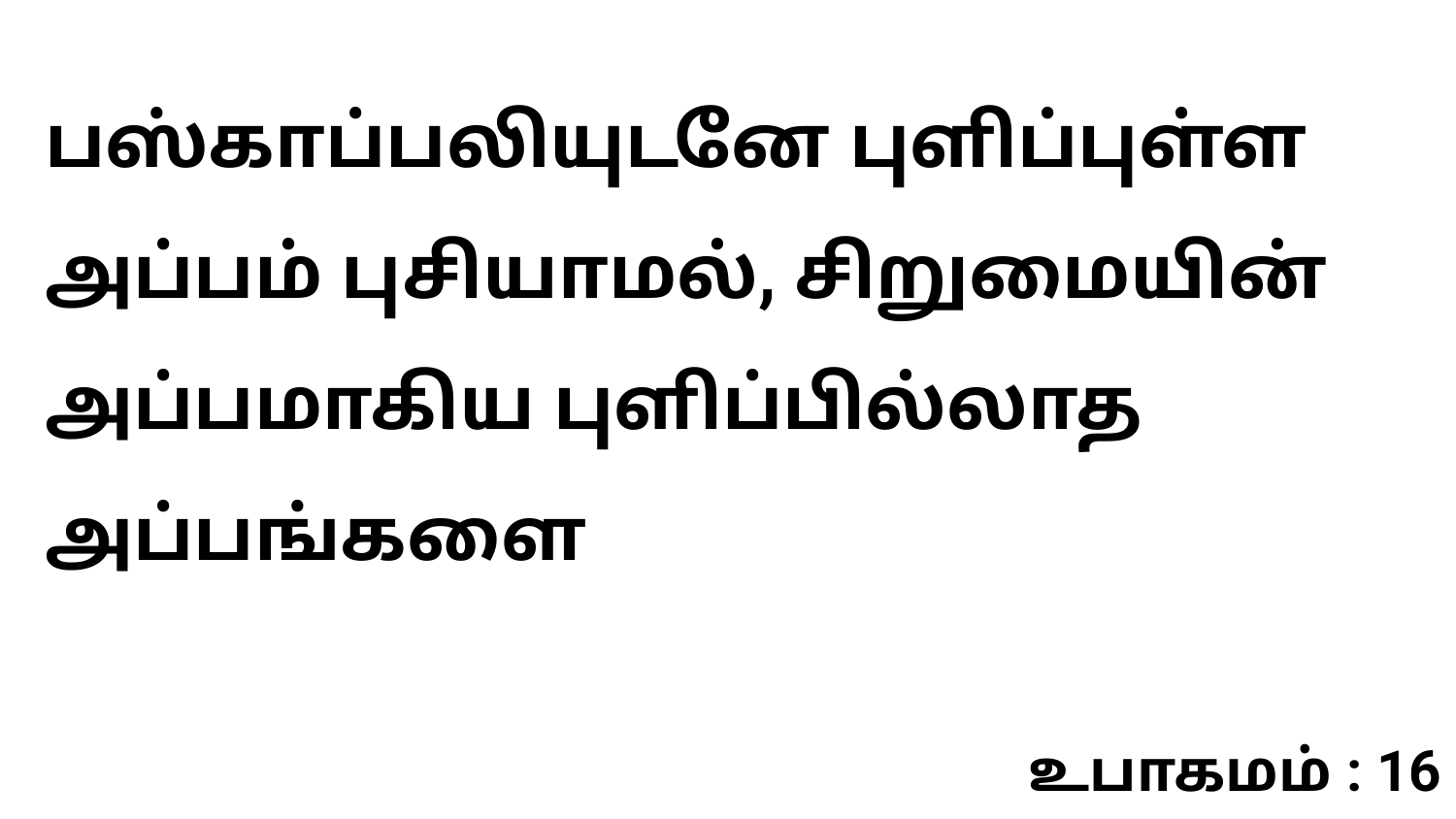

பஸ்காப்பலியுடனே புளிப்புள்ள அப்பம் புசியாமல், சிறுமையின் அப்பமாகிய புளிப்பில்லாத அப்பங்களை
உபாகமம் : 16